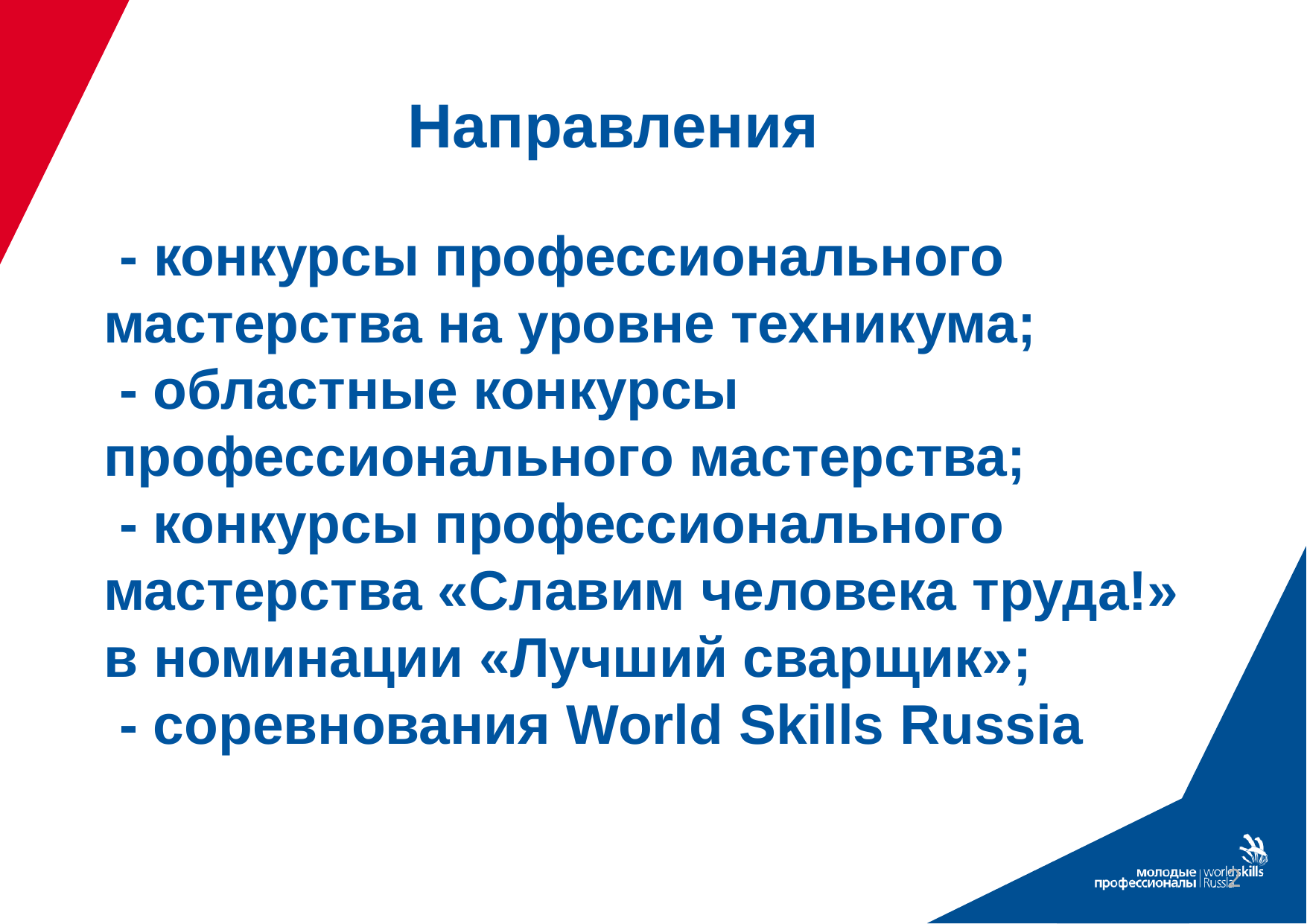

Направления
# - конкурсы профессионального мастерства на уровне техникума; - областные конкурсы профессионального мастерства; - конкурсы профессионального мастерства «Славим человека труда!» в номинации «Лучший сварщик»; - соревнования World Skills Russia
2